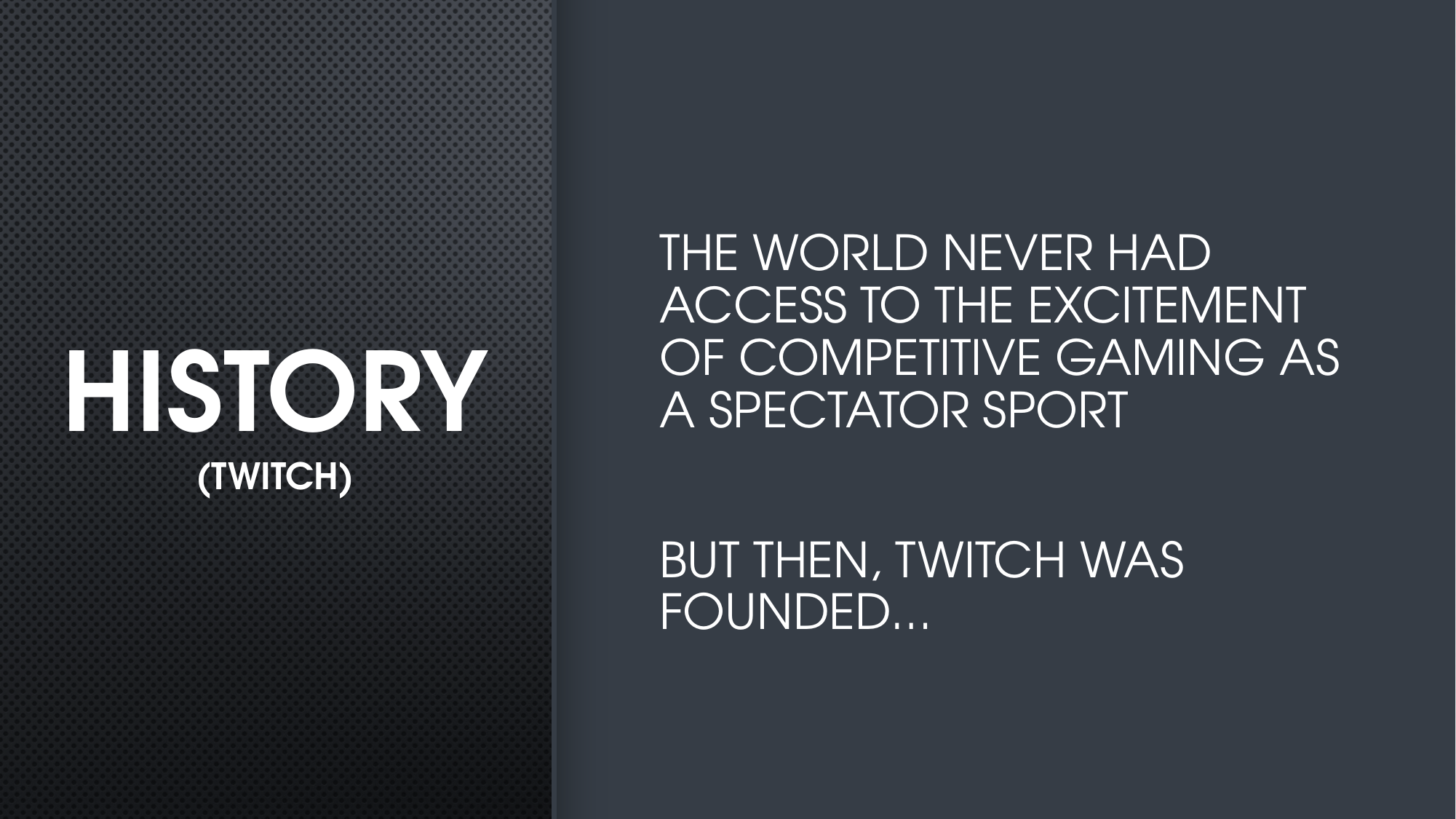

HISTORY
(TWITCH)
THE WORLD NEVER HAD ACCESS TO THE EXCITEMENT OF COMPETITIVE GAMING AS A SPECTATOR SPORT

BUT THEN, TWITCH WAS FOUNDED…